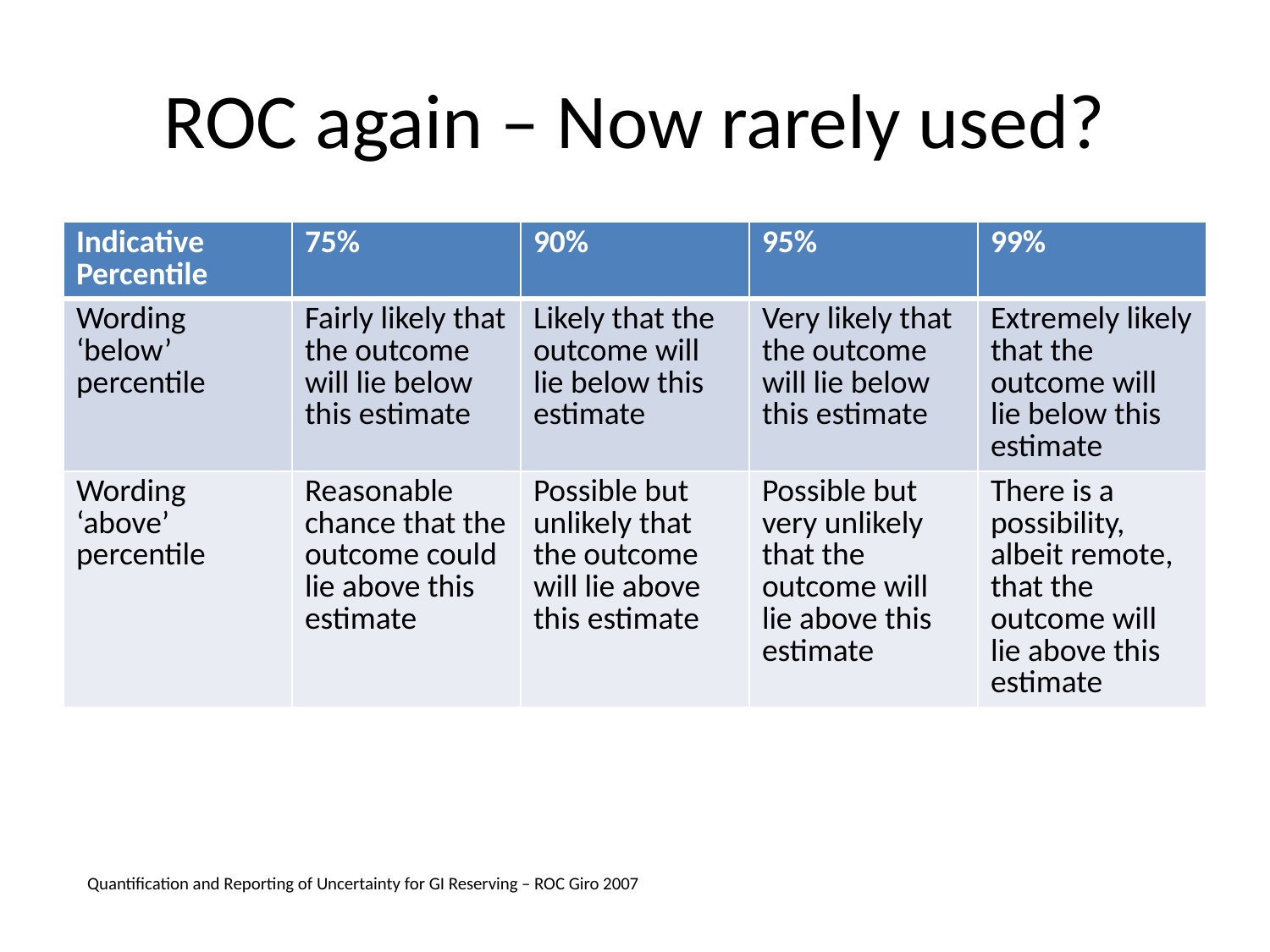

# ROC again – Now rarely used?
| Indicative Percentile | 75% | 90% | 95% | 99% |
| --- | --- | --- | --- | --- |
| Wording ‘below’ percentile | Fairly likely that the outcome will lie below this estimate | Likely that the outcome will lie below this estimate | Very likely that the outcome will lie below this estimate | Extremely likely that the outcome will lie below this estimate |
| Wording ‘above’ percentile | Reasonable chance that the outcome could lie above this estimate | Possible but unlikely that the outcome will lie above this estimate | Possible but very unlikely that the outcome will lie above this estimate | There is a possibility, albeit remote, that the outcome will lie above this estimate |
Quantification and Reporting of Uncertainty for GI Reserving – ROC Giro 2007